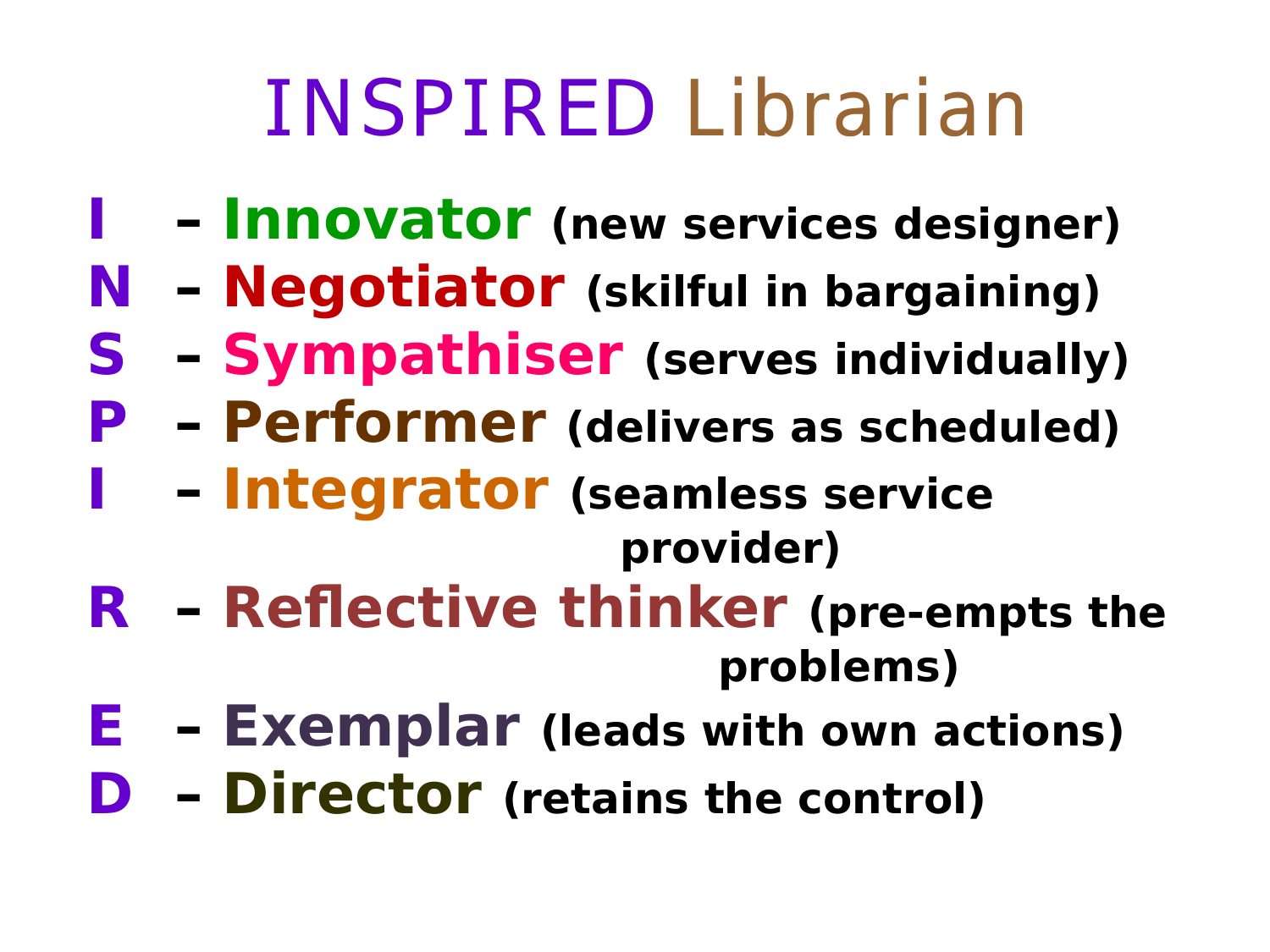

INSPIRED Librarian
  I	– Innovator (new services designer)
  N	– Negotiator (skilful in bargaining)
  S	– Sympathiser (serves individually)
  P	– Performer (delivers as scheduled)
  I	– Integrator (seamless service 					             provider)
  R	– Reflective thinker (pre-empts the 					           problems)
  E	– Exemplar (leads with own actions)
  D	– Director (retains the control)